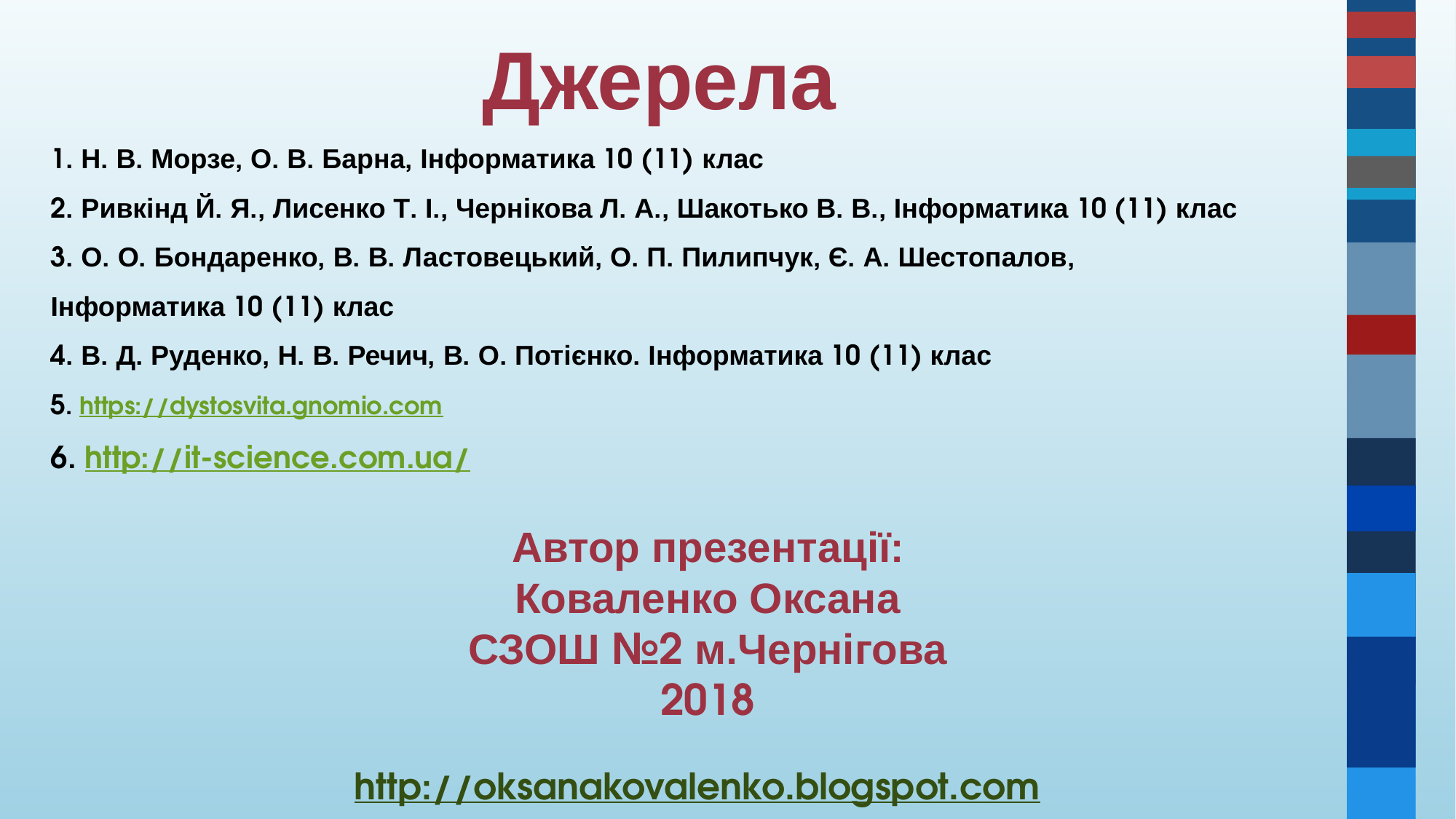

Джерела

1. Н. В. Морзе, О. В. Барна, Інформатика 10 (11) клас
2. Ривкінд Й. Я., Лисенко Т. І., Чернікова Л. А., Шакотько В. В., Інформатика 10 (11) клас
3. О. О. Бондаренко, В. В. Ластовецький, О. П. Пилипчук, Є. А. Шестопалов, Інформатика 10 (11) клас
4. В. Д. Руденко, Н. В. Речич, В. О. Потієнко. Інформатика 10 (11) клас
5. https://dystosvita.gnomio.com
6. http://it-science.com.ua/

Автор презентації:
Коваленко Оксана
СЗОШ №2 м.Чернігова
2018
http://oksanakovalenko.blogspot.com